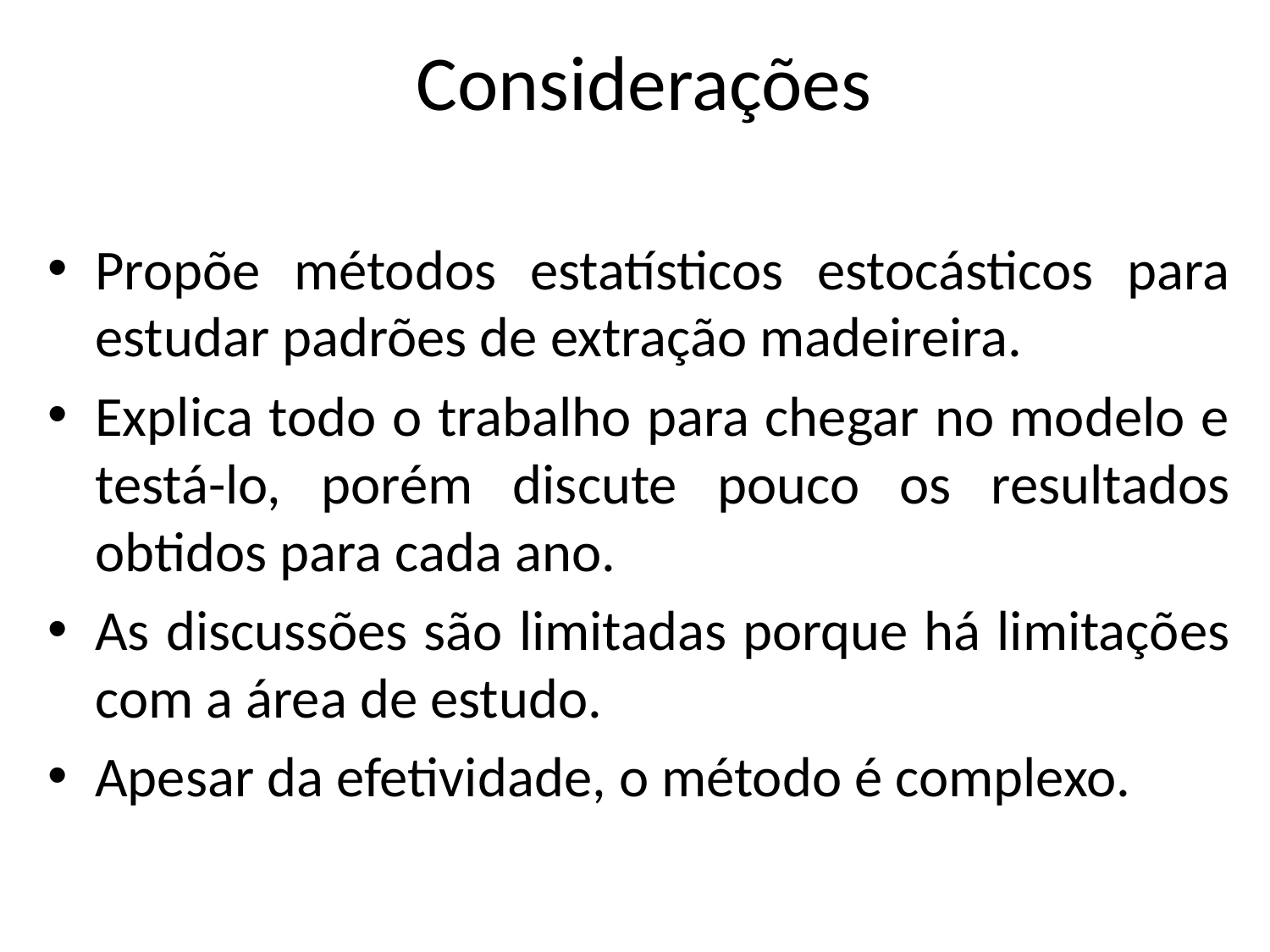

# Considerações

Propõe métodos estatísticos estocásticos para estudar padrões de extração madeireira.
Explica todo o trabalho para chegar no modelo e testá-lo, porém discute pouco os resultados obtidos para cada ano.
As discussões são limitadas porque há limitações com a área de estudo.
Apesar da efetividade, o método é complexo.